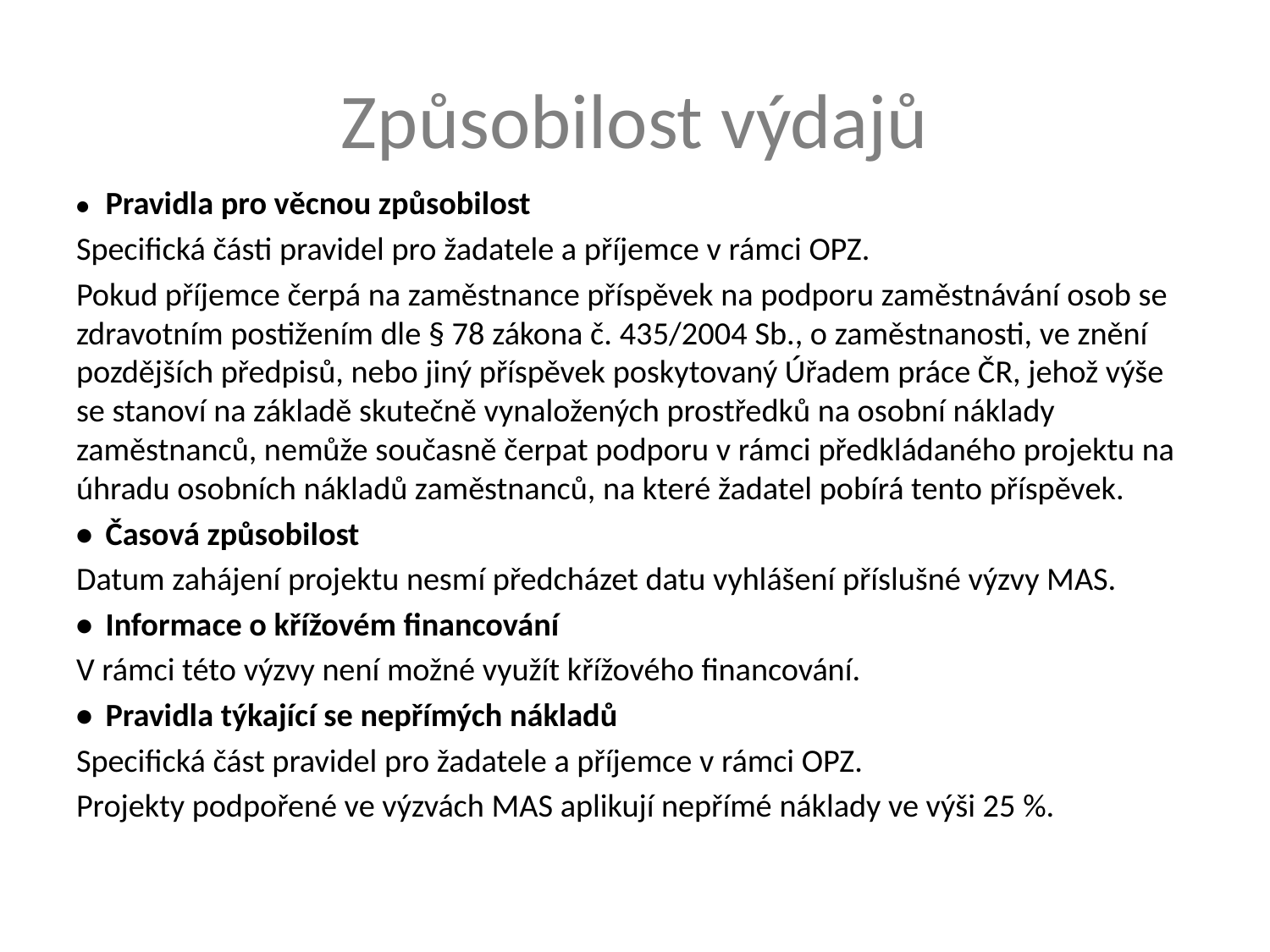

# Způsobilost výdajů
•	Pravidla pro věcnou způsobilost
Specifická části pravidel pro žadatele a příjemce v rámci OPZ.
Pokud příjemce čerpá na zaměstnance příspěvek na podporu zaměstnávání osob se zdravotním postižením dle § 78 zákona č. 435/2004 Sb., o zaměstnanosti, ve znění pozdějších předpisů, nebo jiný příspěvek poskytovaný Úřadem práce ČR, jehož výše se stanoví na základě skutečně vynaložených prostředků na osobní náklady zaměstnanců, nemůže současně čerpat podporu v rámci předkládaného projektu na úhradu osobních nákladů zaměstnanců, na které žadatel pobírá tento příspěvek.
•	Časová způsobilost
Datum zahájení projektu nesmí předcházet datu vyhlášení příslušné výzvy MAS.
•	Informace o křížovém financování
V rámci této výzvy není možné využít křížového financování.
•	Pravidla týkající se nepřímých nákladů
Specifická část pravidel pro žadatele a příjemce v rámci OPZ.
Projekty podpořené ve výzvách MAS aplikují nepřímé náklady ve výši 25 %.